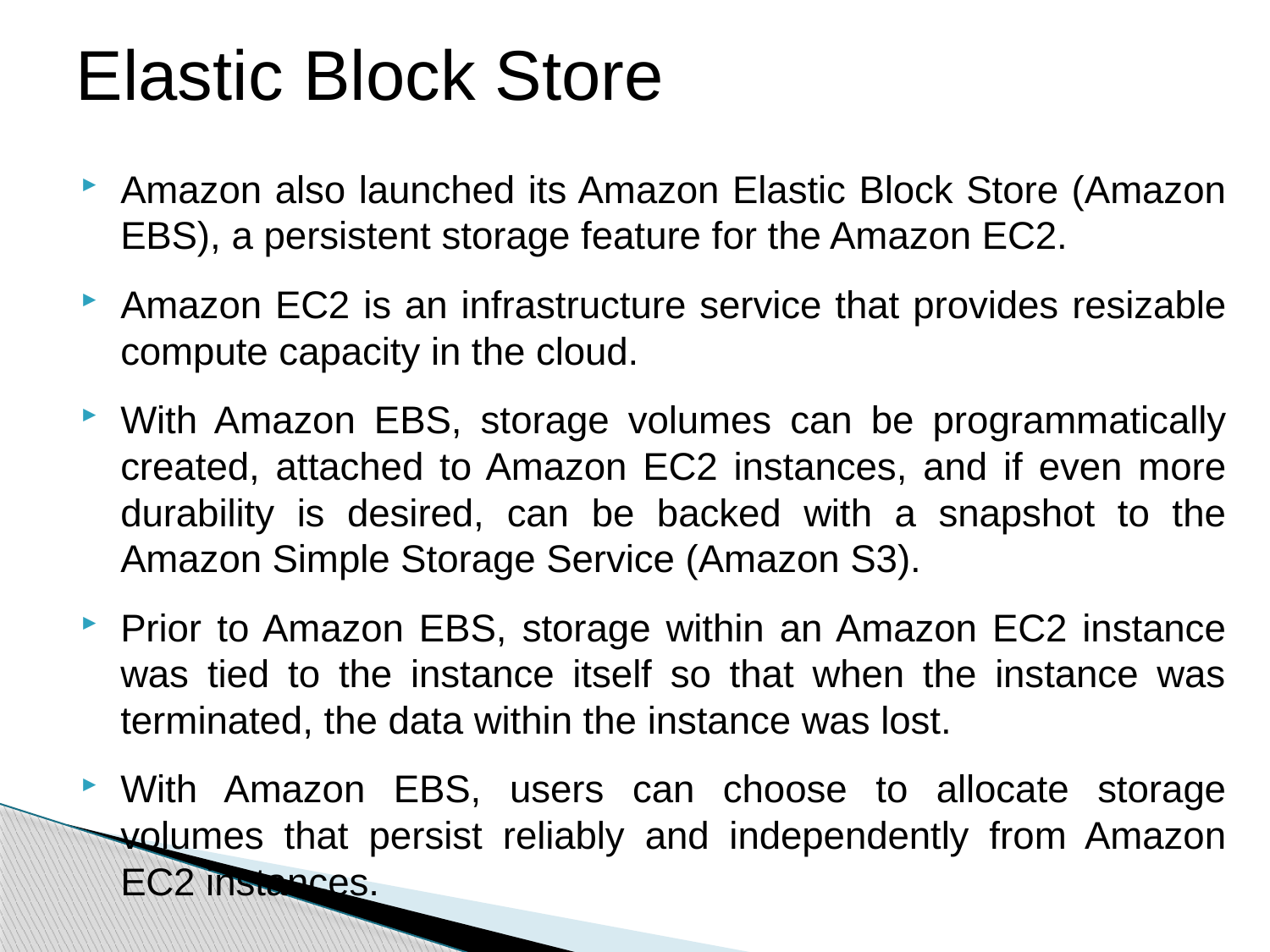

# Elastic Block Store
Amazon also launched its Amazon Elastic Block Store (Amazon EBS), a persistent storage feature for the Amazon EC2.
Amazon EC2 is an infrastructure service that provides resizable compute capacity in the cloud.
With Amazon EBS, storage volumes can be programmatically created, attached to Amazon EC2 instances, and if even more durability is desired, can be backed with a snapshot to the Amazon Simple Storage Service (Amazon S3).
Prior to Amazon EBS, storage within an Amazon EC2 instance was tied to the instance itself so that when the instance was terminated, the data within the instance was lost.
With Amazon EBS, users can choose to allocate storage volumes that persist reliably and independently from Amazon EC2 instances.